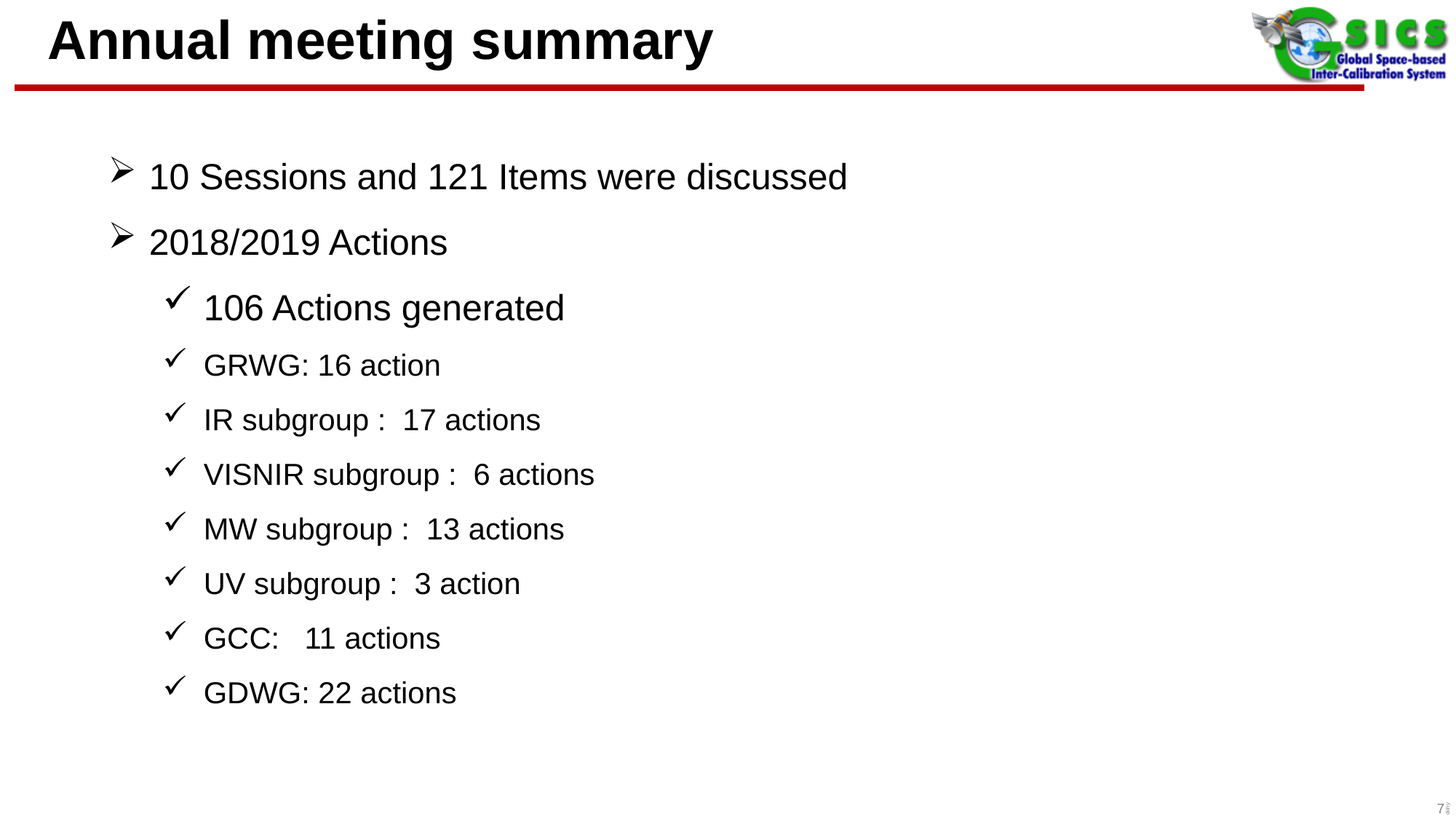

# Annual meeting summary
10 Sessions and 121 Items were discussed
2018/2019 Actions
106 Actions generated
GRWG: 16 action
IR subgroup :  17 actions
VISNIR subgroup :  6 actions
MW subgroup :  13 actions
UV subgroup :  3 action
GCC:   11 actions
GDWG: 22 actions